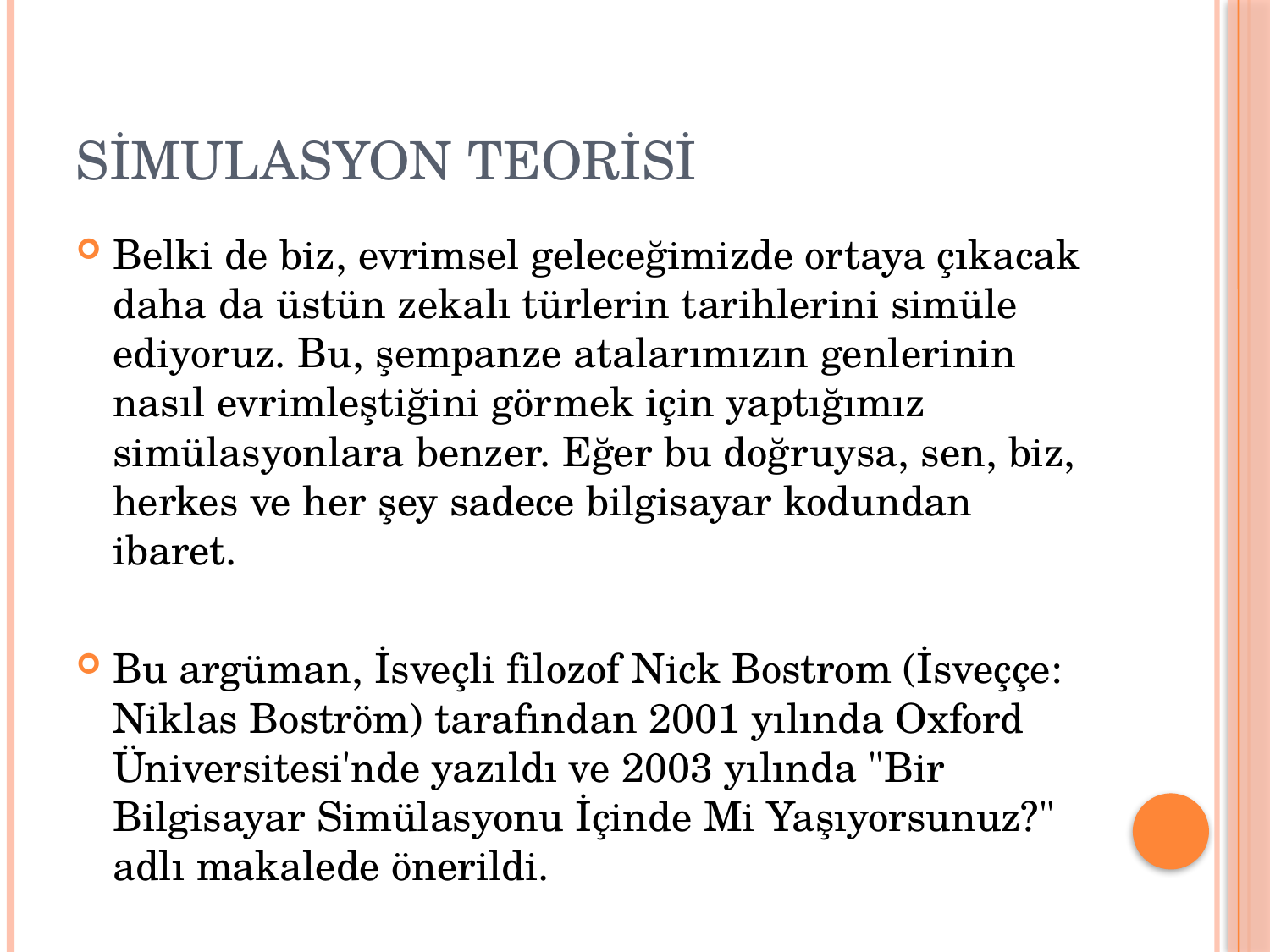

# SİMULASYON TEORİSİ
Belki de biz, evrimsel geleceğimizde ortaya çıkacak daha da üstün zekalı türlerin tarihlerini simüle ediyoruz. Bu, şempanze atalarımızın genlerinin nasıl evrimleştiğini görmek için yaptığımız simülasyonlara benzer. Eğer bu doğruysa, sen, biz, herkes ve her şey sadece bilgisayar kodundan ibaret.

Bu argüman, İsveçli filozof Nick Bostrom (İsveççe: Niklas Boström) tarafından 2001 yılında Oxford Üniversitesi'nde yazıldı ve 2003 yılında "Bir Bilgisayar Simülasyonu İçinde Mi Yaşıyorsunuz?" adlı makalede önerildi.